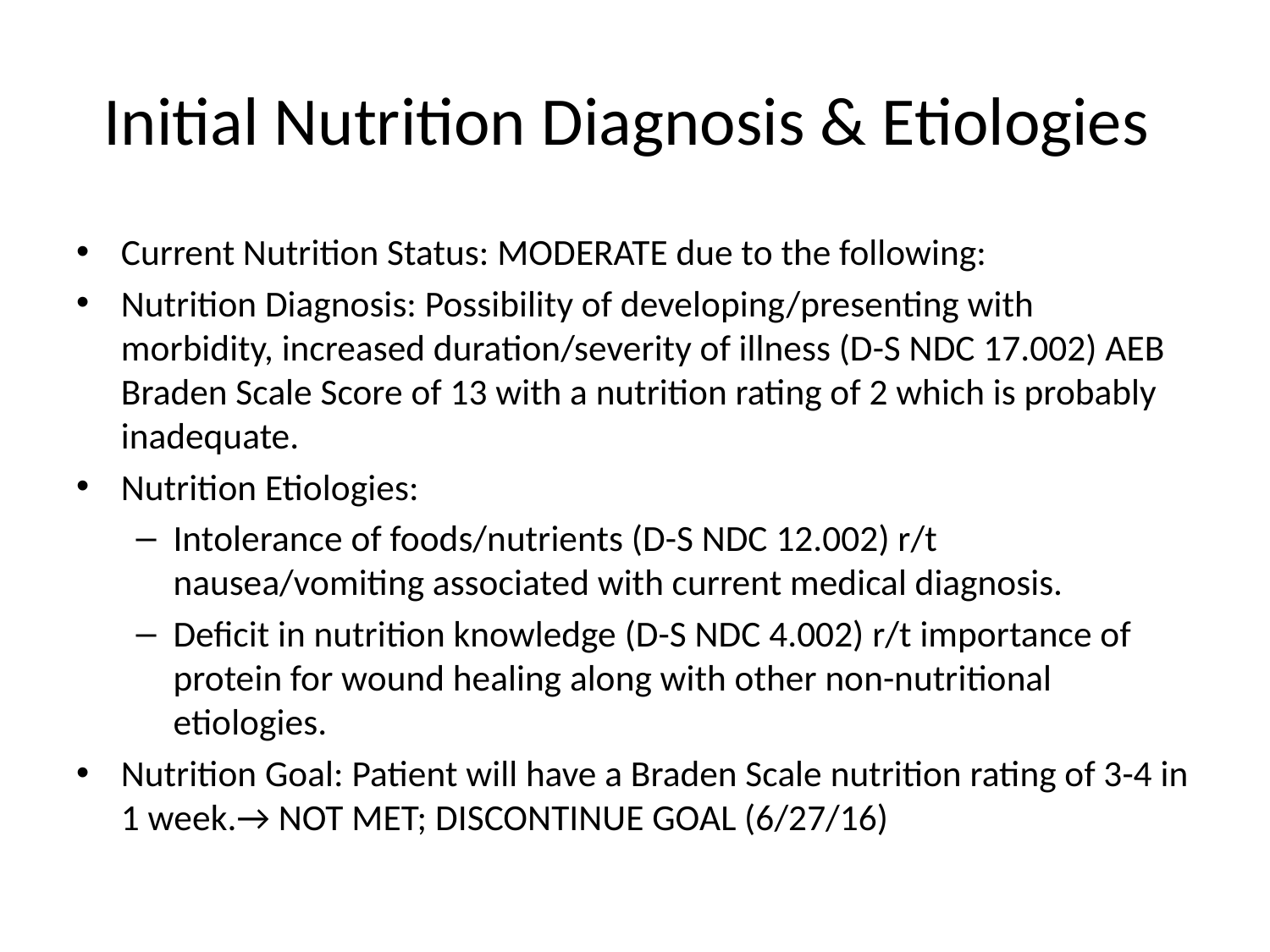

# Initial Nutrition Diagnosis & Etiologies
Current Nutrition Status: MODERATE due to the following:
Nutrition Diagnosis: Possibility of developing/presenting with morbidity, increased duration/severity of illness (D-S NDC 17.002) AEB Braden Scale Score of 13 with a nutrition rating of 2 which is probably inadequate.
Nutrition Etiologies:
Intolerance of foods/nutrients (D-S NDC 12.002) r/t nausea/vomiting associated with current medical diagnosis.
Deficit in nutrition knowledge (D-S NDC 4.002) r/t importance of protein for wound healing along with other non-nutritional etiologies.
Nutrition Goal: Patient will have a Braden Scale nutrition rating of 3-4 in 1 week.→ NOT MET; DISCONTINUE GOAL (6/27/16)